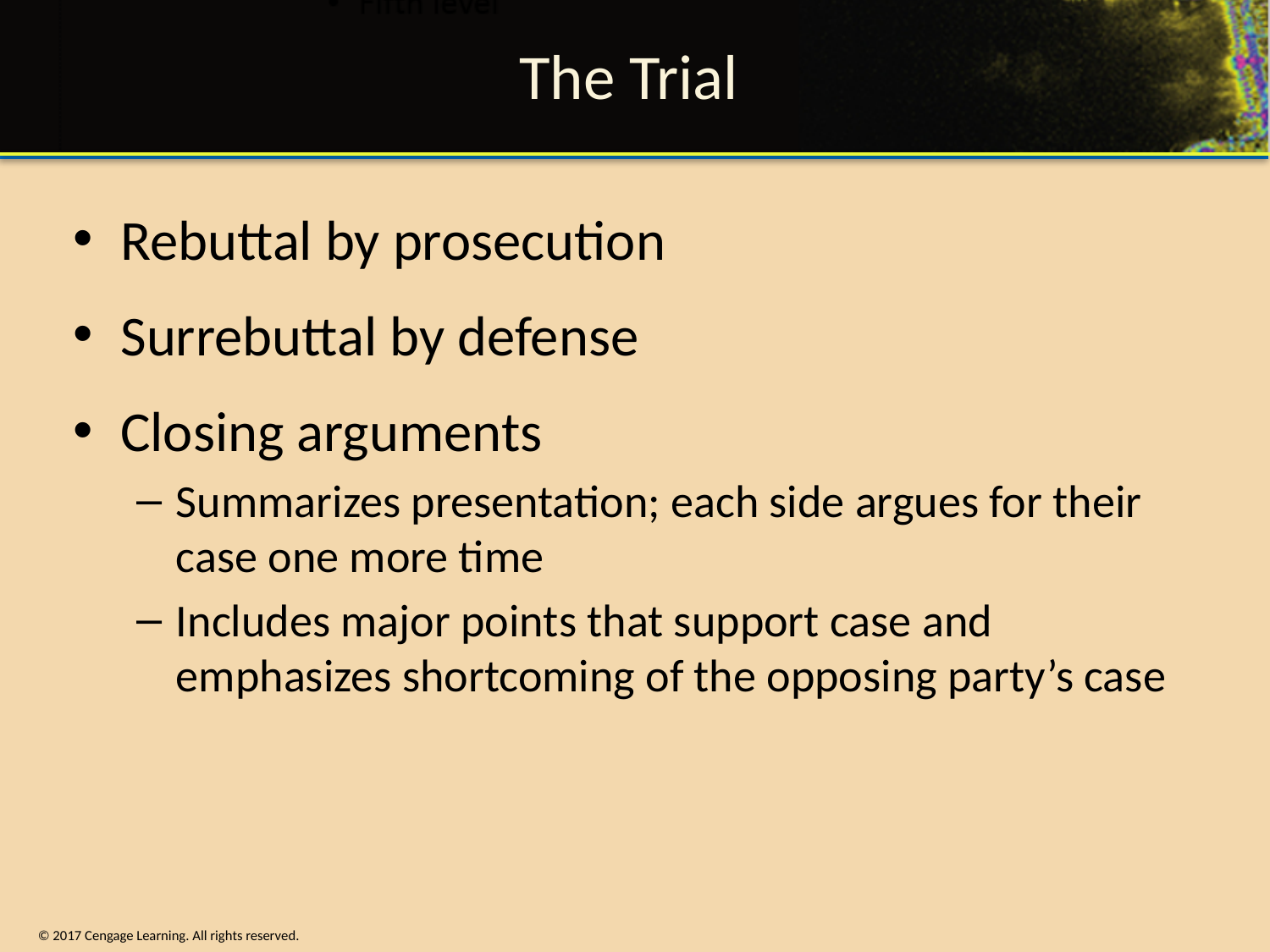

# The Trial
Rebuttal by prosecution
Surrebuttal by defense
Closing arguments
Summarizes presentation; each side argues for their case one more time
Includes major points that support case and emphasizes shortcoming of the opposing party’s case